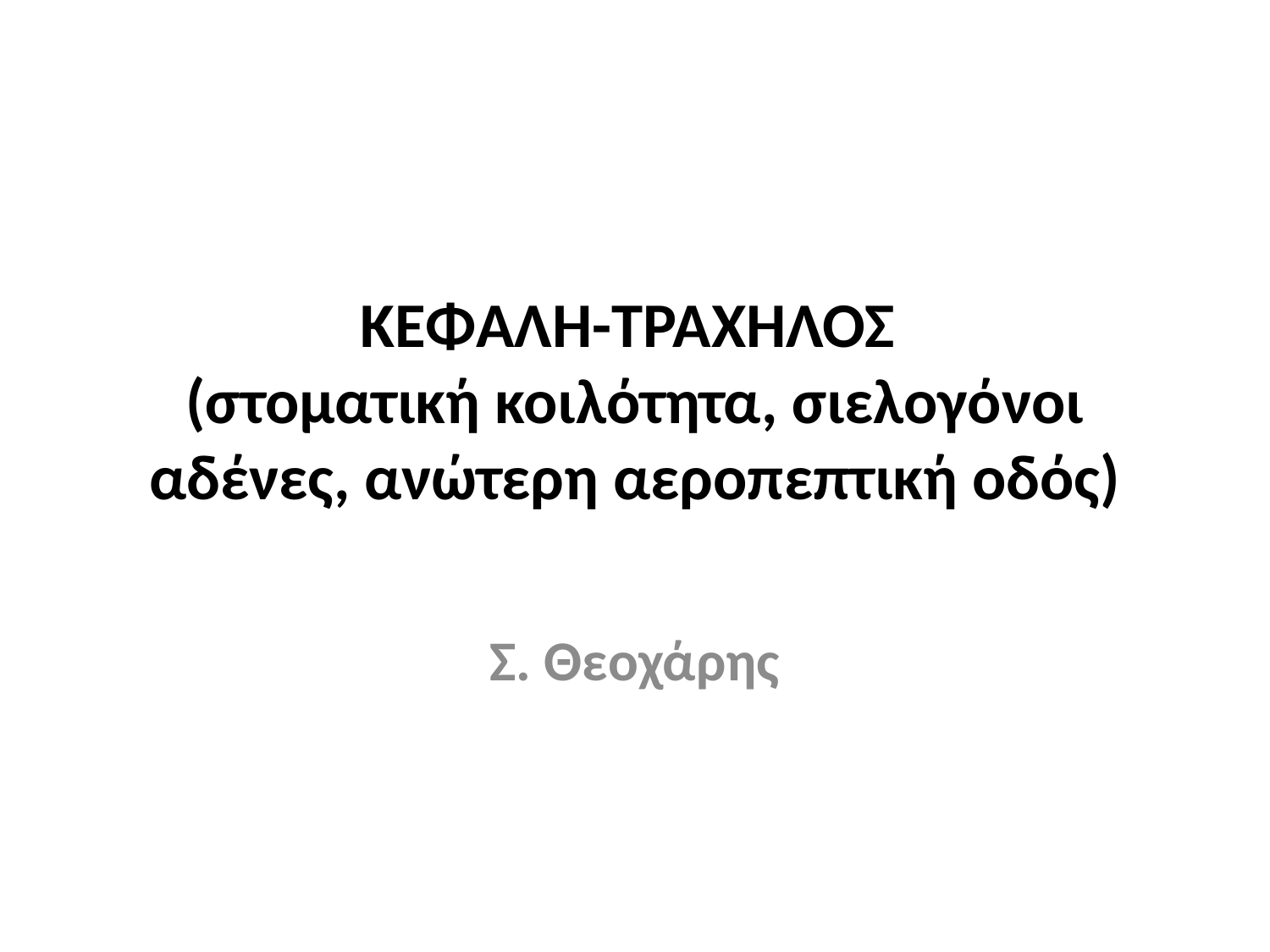

# ΚΕΦΑΛΗ-ΤΡΑΧΗΛΟΣ (στοματική κοιλότητα, σιελογόνοι αδένες, ανώτερη αεροπεπτική οδός)

Σ. Θεοχάρης